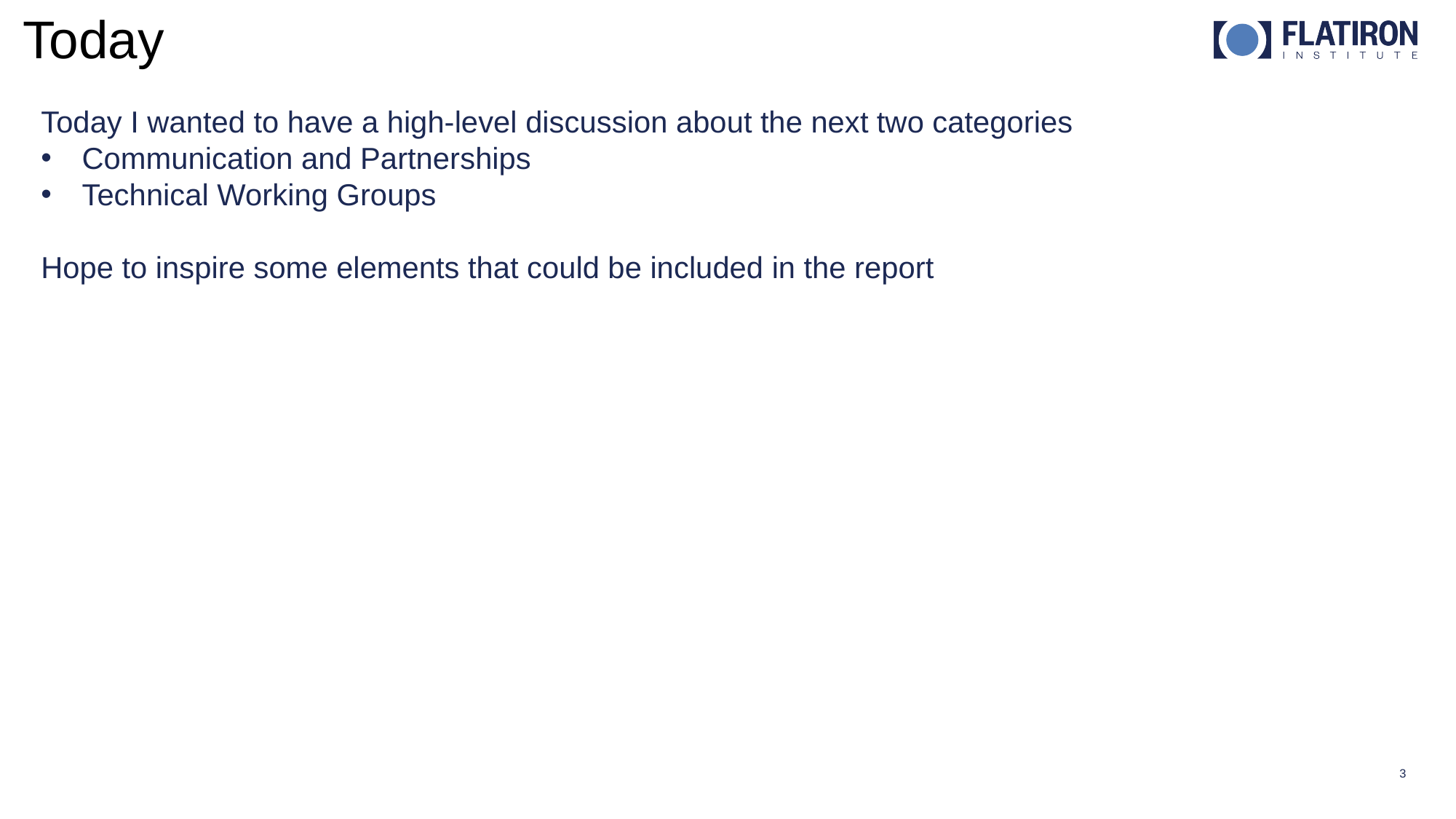

Today

Today I wanted to have a high-level discussion about the next two categories
Communication and Partnerships
Technical Working Groups

Hope to inspire some elements that could be included in the report